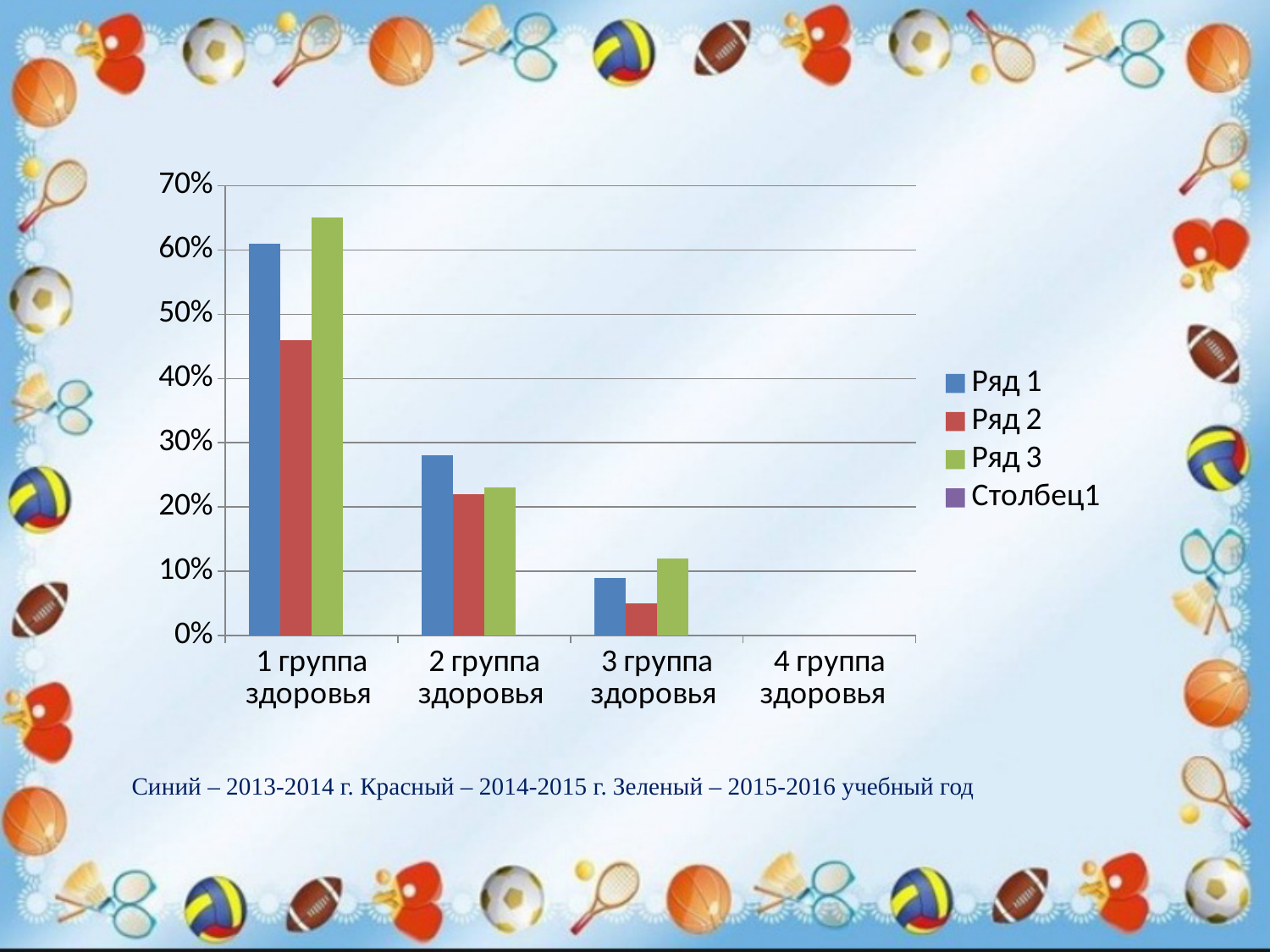

### Chart

| Category | Ряд 1 | Ряд 2 | Ряд 3 | Столбец1 |
|---|---|---|---|---|
| 1 группа здоровья  | 0.6100000000000004 | 0.46 | 0.6500000000000006 | None |
| 2 группа здоровья  | 0.2800000000000001 | 0.2200000000000001 | 0.23 | None |
| 3 группа здоровья  | 0.09000000000000007 | 0.05000000000000004 | 0.12000000000000002 | None |
| 4 группа здоровья   | 0.0 | 0.0 | 0.0 | None |
Синий – 2013-2014 г. Красный – 2014-2015 г. Зеленый – 2015-2016 учебный год